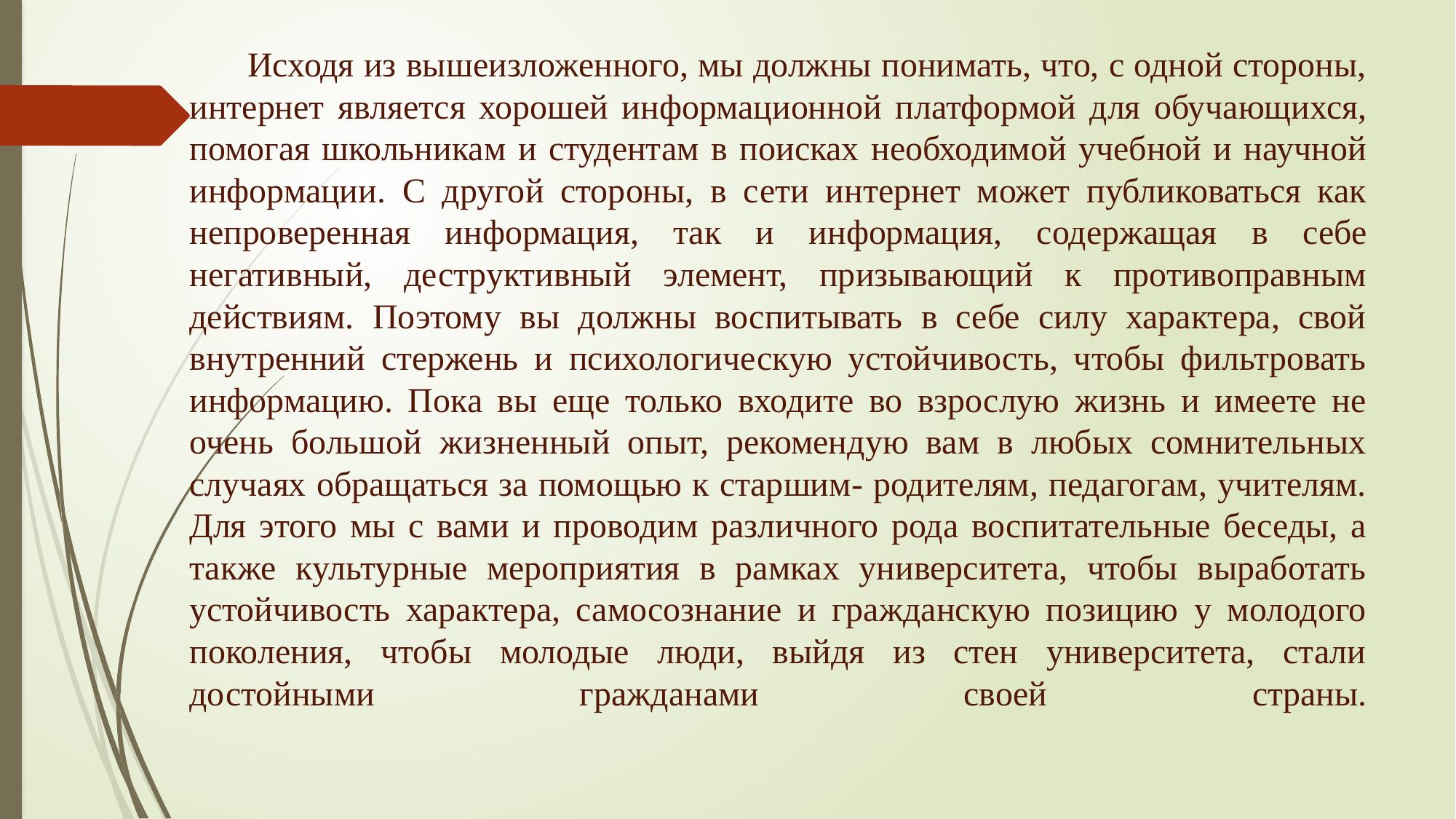

# Исходя из вышеизложенного, мы должны понимать, что, с одной стороны, интернет является хорошей информационной платформой для обучающихся, помогая школьникам и студентам в поисках необходимой учебной и научной информации. С другой стороны, в сети интернет может публиковаться как непроверенная информация, так и информация, содержащая в себе негативный, деструктивный элемент, призывающий к противоправным действиям. Поэтому вы должны воспитывать в себе силу характера, свой внутренний стержень и психологическую устойчивость, чтобы фильтровать информацию. Пока вы еще только входите во взрослую жизнь и имеете не очень большой жизненный опыт, рекомендую вам в любых сомнительных случаях обращаться за помощью к старшим- родителям, педагогам, учителям. Для этого мы с вами и проводим различного рода воспитательные беседы, а также культурные мероприятия в рамках университета, чтобы выработать устойчивость характера, самосознание и гражданскую позицию у молодого поколения, чтобы молодые люди, выйдя из стен университета, стали достойными гражданами своей страны.